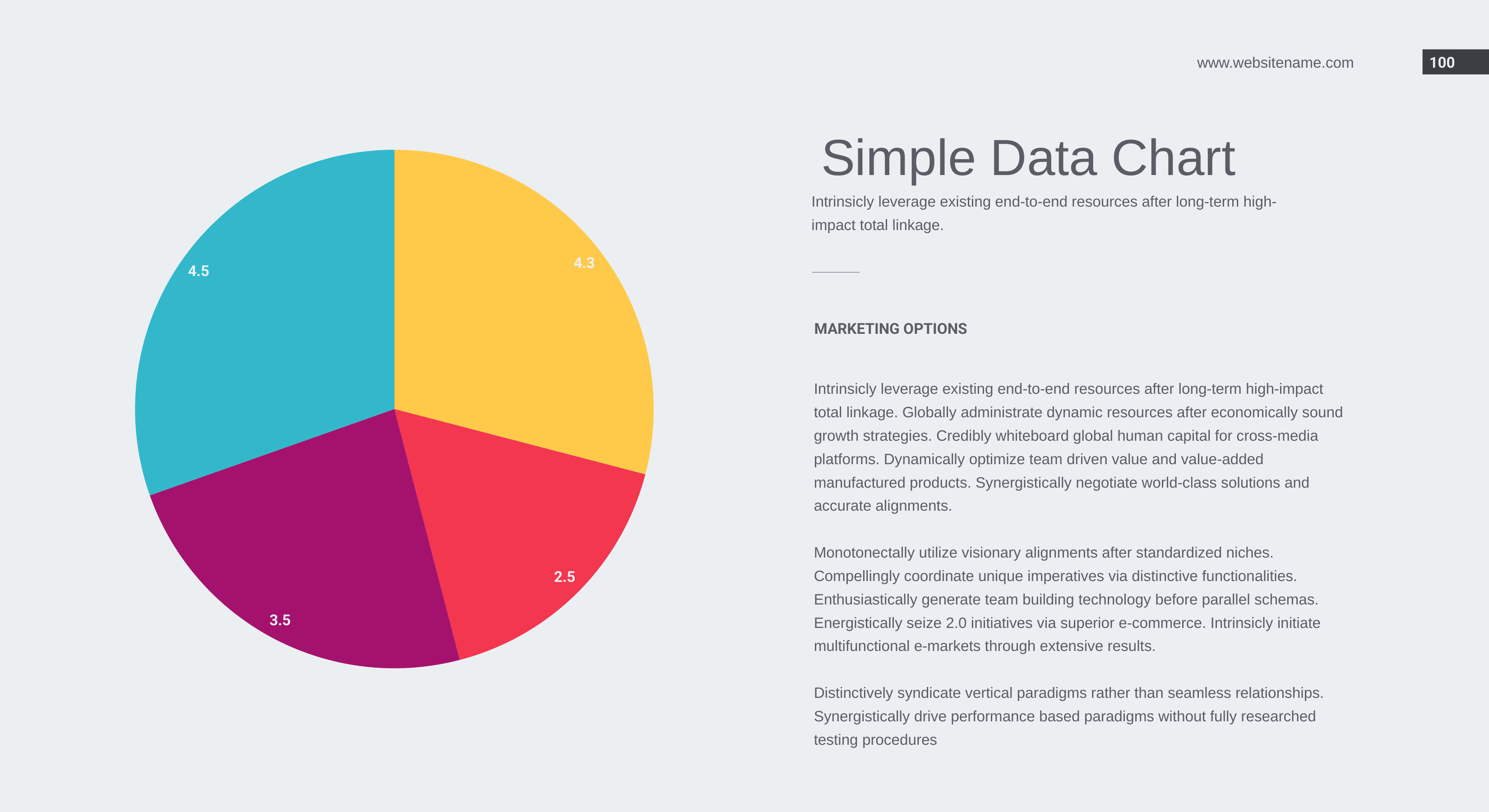

www.websitename.com
100
Simple Data Chart

### Chart

| Category | Series 1 | Series 2 |
|---|---|---|
| 2012 | 4.3 | 2.4 |
| 2013 | 2.5 | 4.4 |
| 2014 | 3.5 | 1.8 |
| 2015 | 4.5 | 2.8 |
Intrinsicly leverage existing end-to-end resources after long-term high-impact total linkage.
MARKETING OPTIONS
Intrinsicly leverage existing end-to-end resources after long-term high-impact total linkage. Globally administrate dynamic resources after economically sound growth strategies. Credibly whiteboard global human capital for cross-media platforms. Dynamically optimize team driven value and value-added manufactured products. Synergistically negotiate world-class solutions and accurate alignments.

Monotonectally utilize visionary alignments after standardized niches. Compellingly coordinate unique imperatives via distinctive functionalities. Enthusiastically generate team building technology before parallel schemas. Energistically seize 2.0 initiatives via superior e-commerce. Intrinsicly initiate multifunctional e-markets through extensive results.

Distinctively syndicate vertical paradigms rather than seamless relationships. Synergistically drive performance based paradigms without fully researched testing procedures